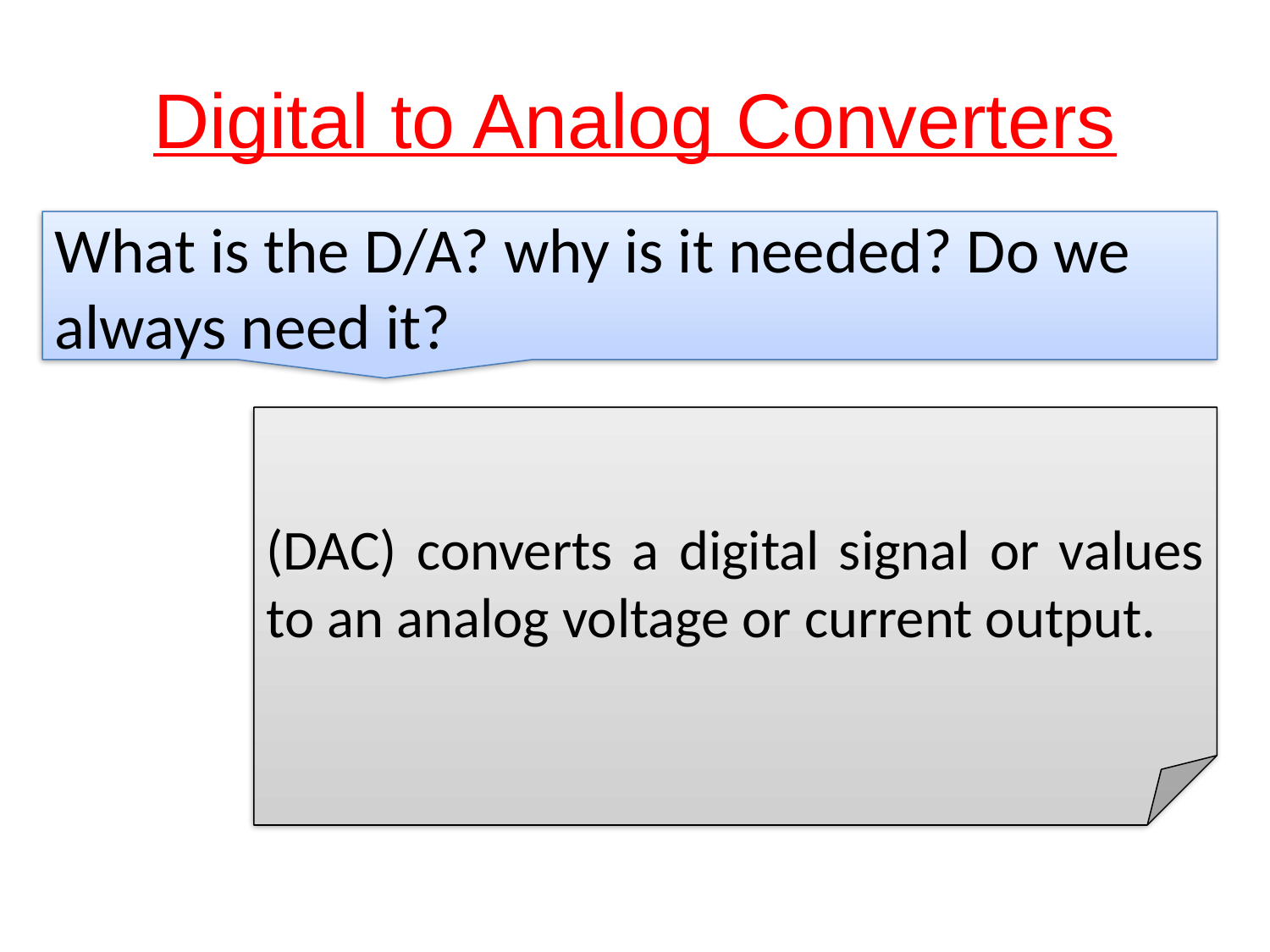

# Digital to Analog Converters
What is the D/A? why is it needed? Do we always need it?
(DAC) converts a digital signal or values to an analog voltage or current output.